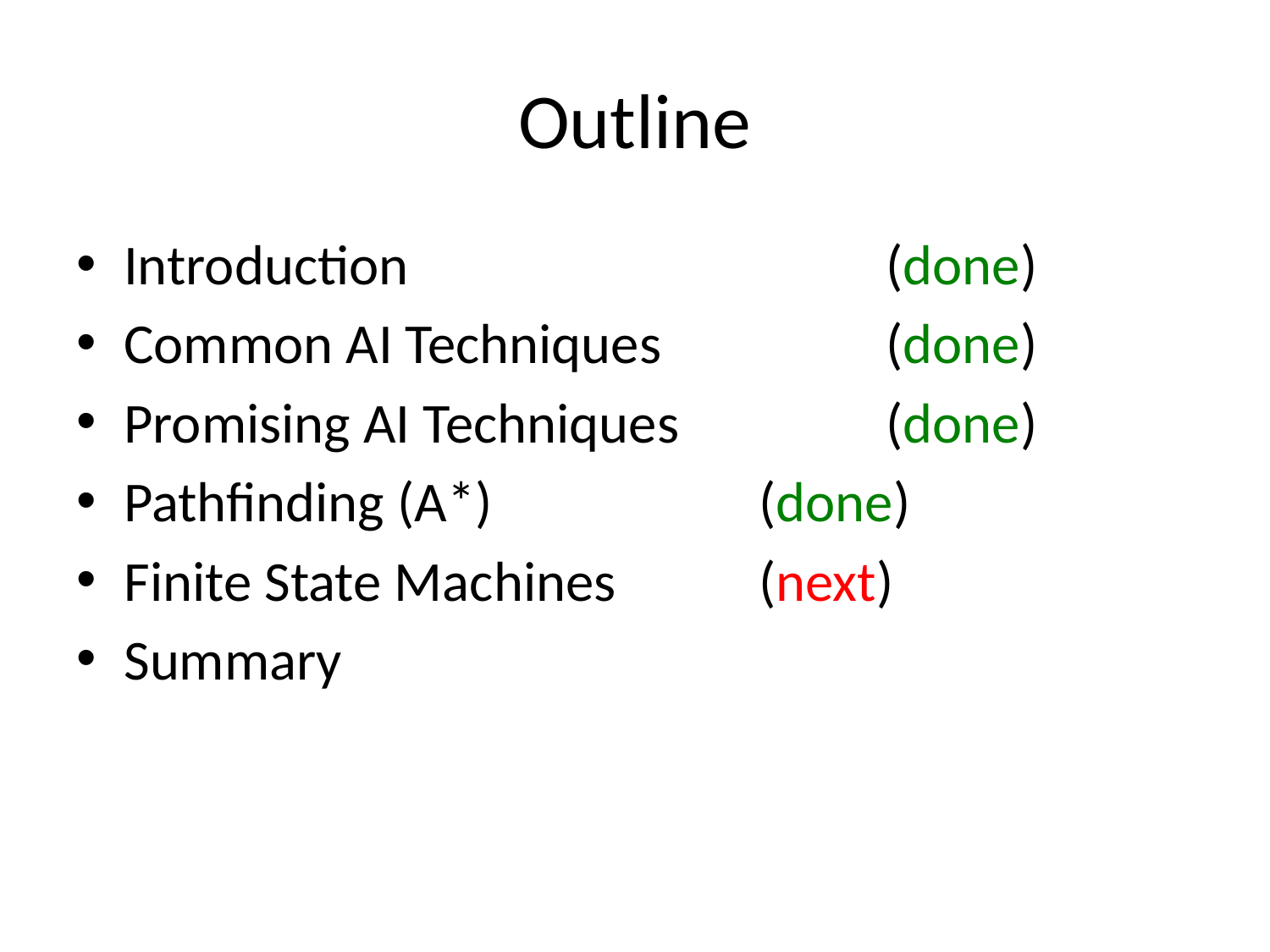

# Outline
Introduction				(done)
Common AI Techniques		(done)
Promising AI Techniques		(done)
Pathfinding (A*)			(done)
Finite State Machines 		(next)
Summary